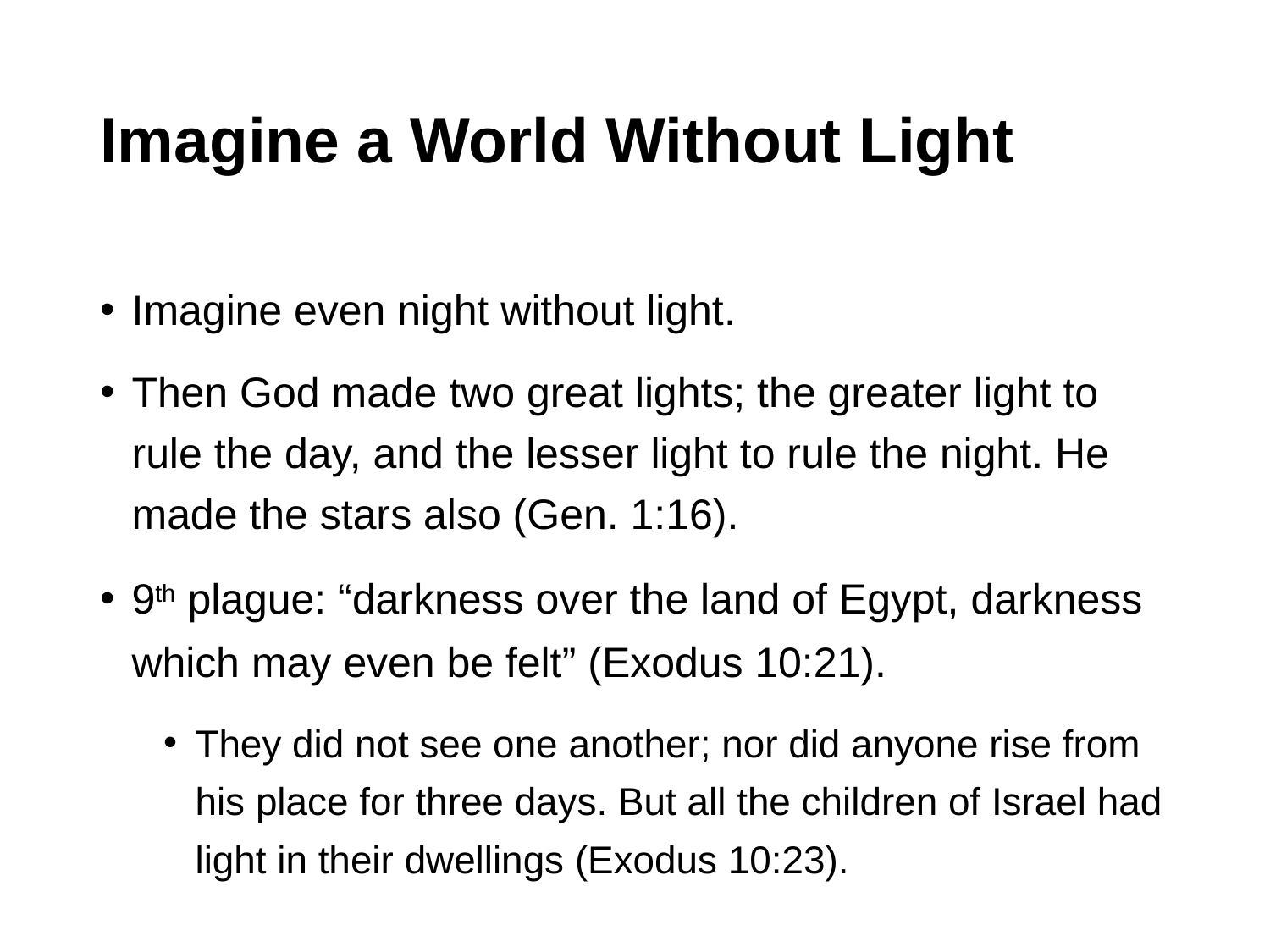

# Imagine a World Without Light
Imagine even night without light.
Then God made two great lights; the greater light to rule the day, and the lesser light to rule the night. He made the stars also (Gen. 1:16).
9th plague: “darkness over the land of Egypt, darkness which may even be felt” (Exodus 10:21).
They did not see one another; nor did anyone rise from his place for three days. But all the children of Israel had light in their dwellings (Exodus 10:23).